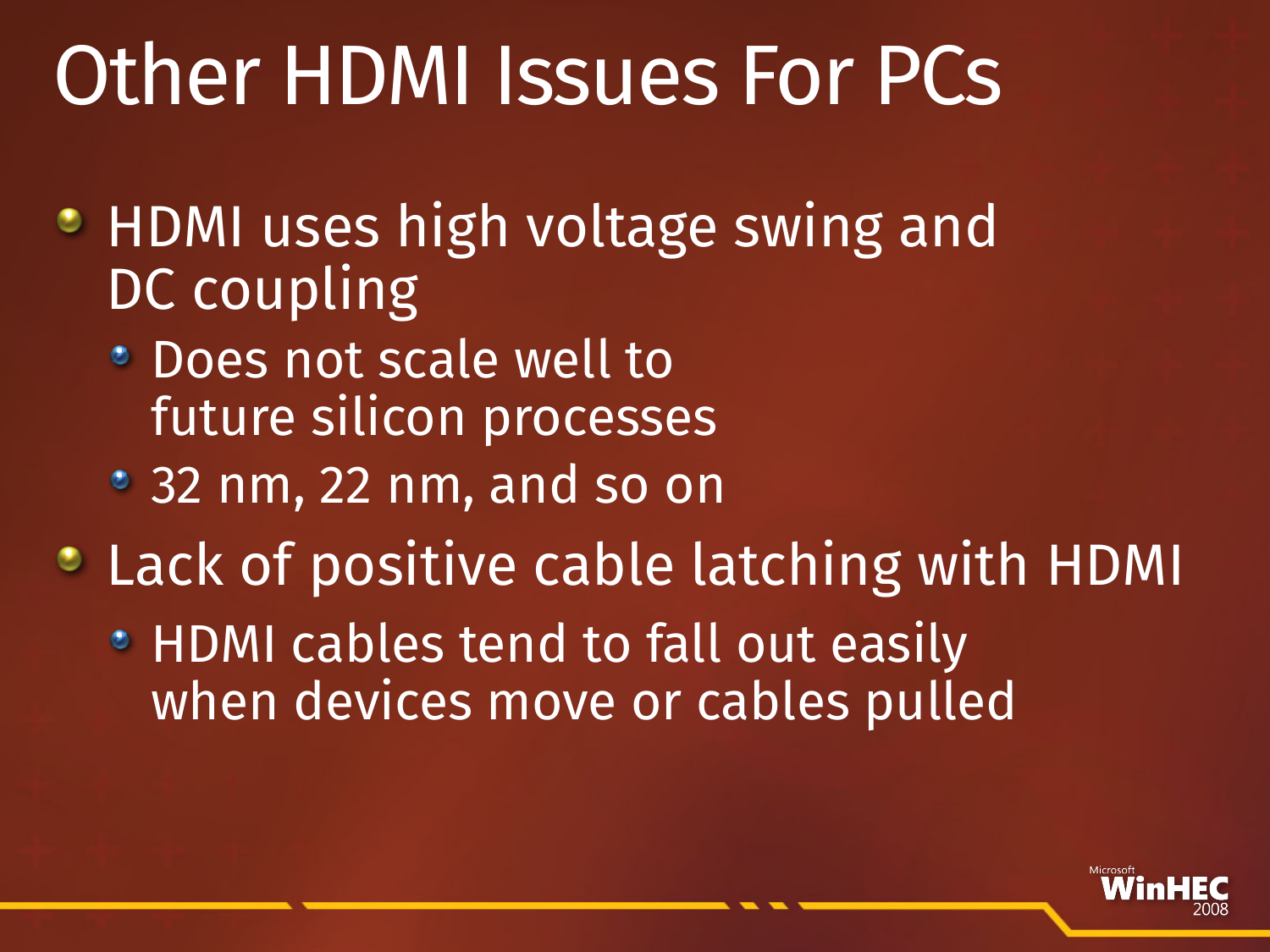

Other HDMI Issues For PCs
HDMI uses high voltage swing and
DC coupling
Does not scale well to
future silicon processes
32 nm, 22 nm, and so on
Lack of positive cable latching with HDMI
HDMI cables tend to fall out easily
when devices move or cables pulled